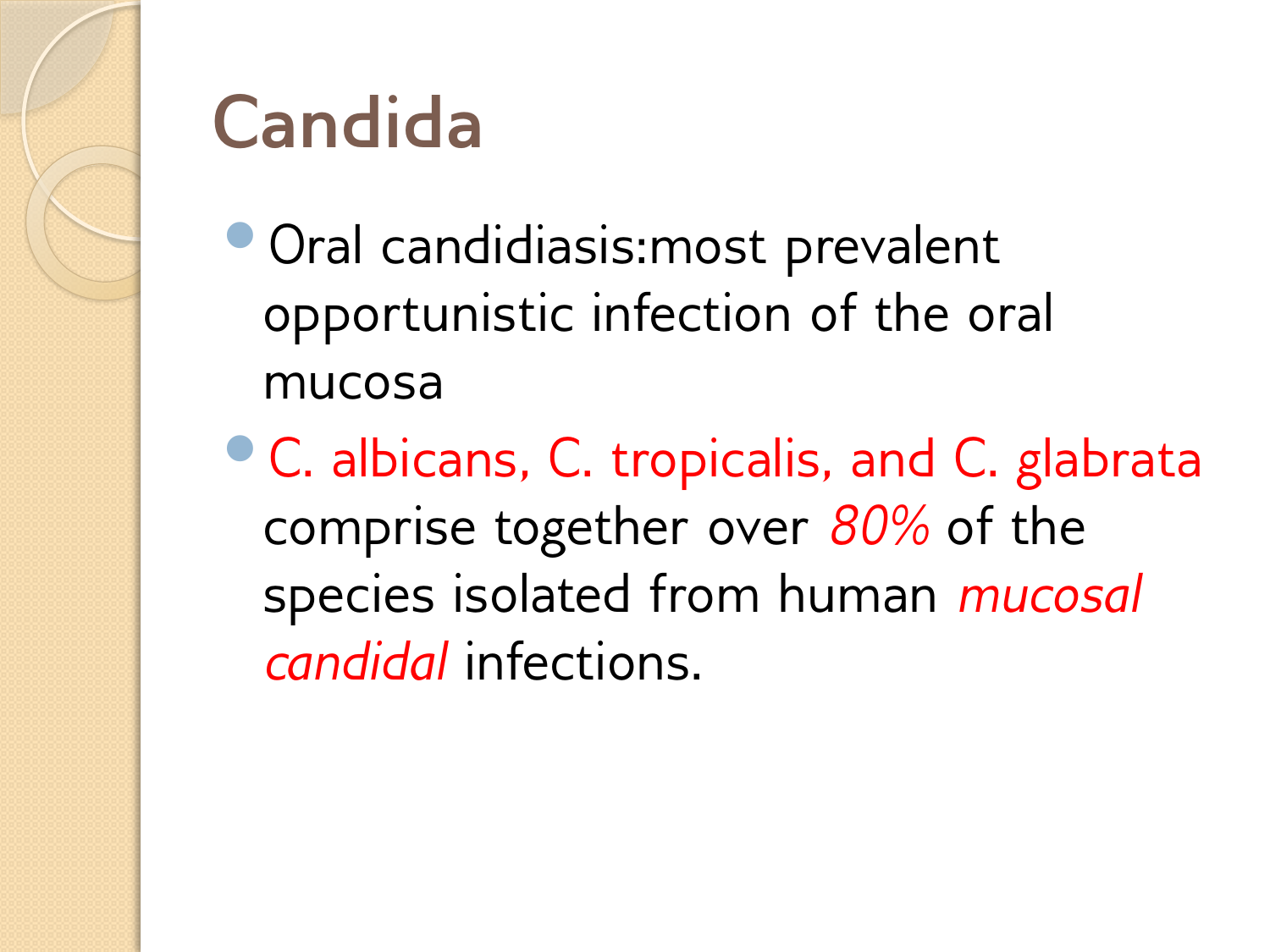

# Candida
Oral candidiasis:most prevalent opportunistic infection of the oral mucosa
C. albicans, C. tropicalis, and C. glabrata comprise together over 80% of the species isolated from human mucosal candidal infections.